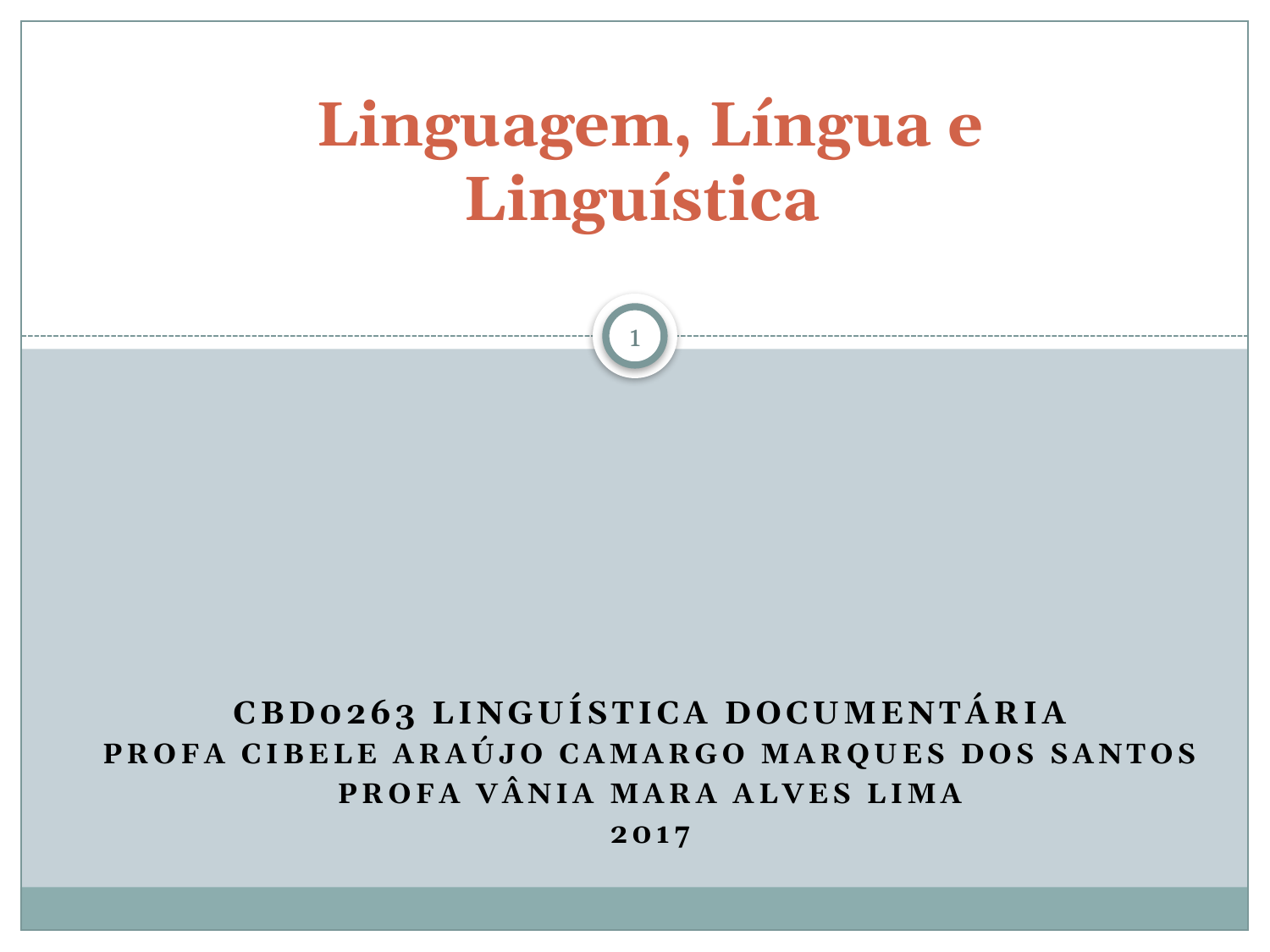

# Linguagem, Língua e Linguística
1
CBD0263 Linguística documentária
Profa Cibele Araújo Camargo Marques dos Santos
Profa Vânia mara alves Lima
2017